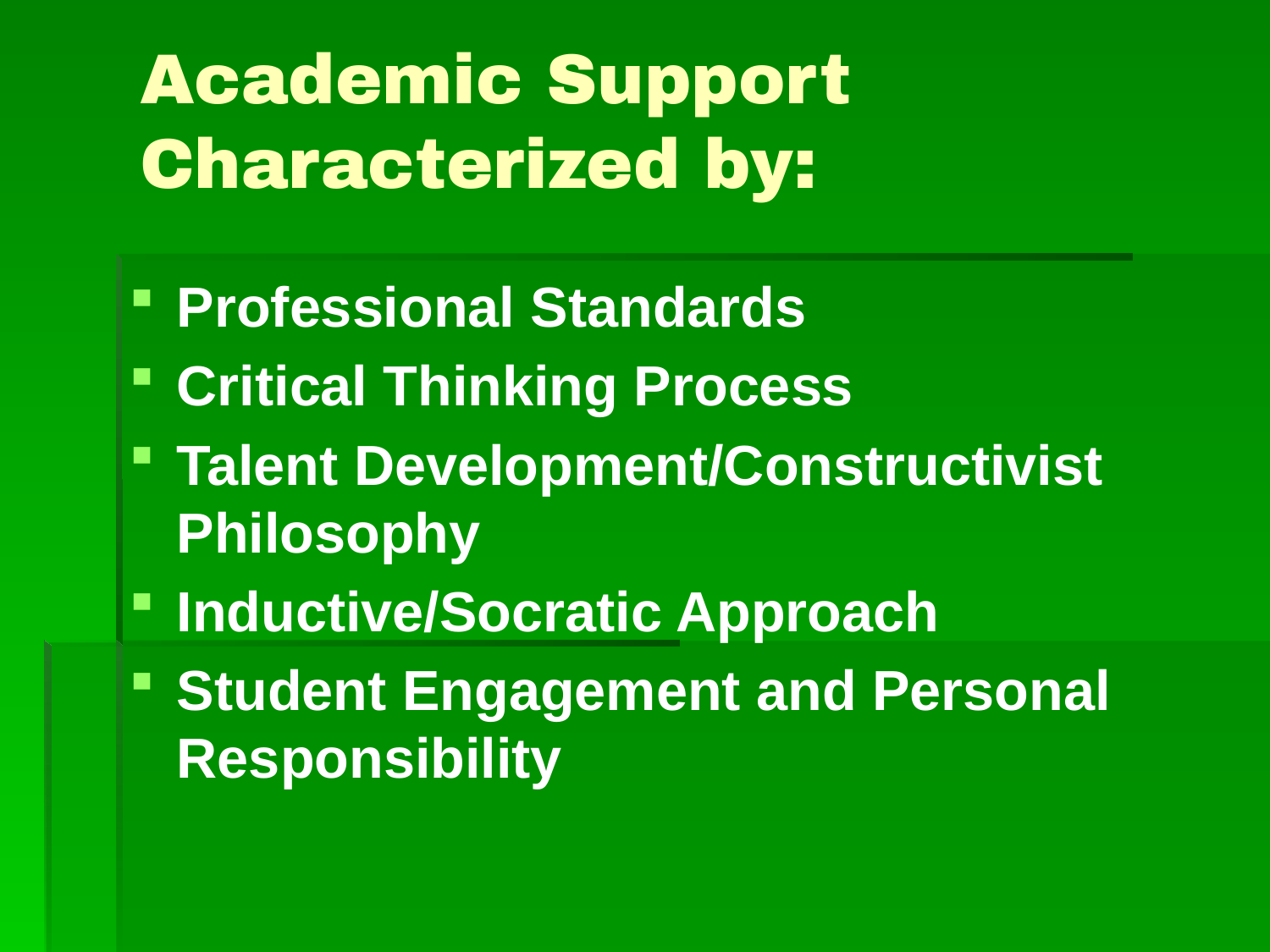

Professional Standards
Critical Thinking Process
Talent Development/Constructivist Philosophy
Inductive/Socratic Approach
Student Engagement and Personal Responsibility
Academic Support Characterized by: